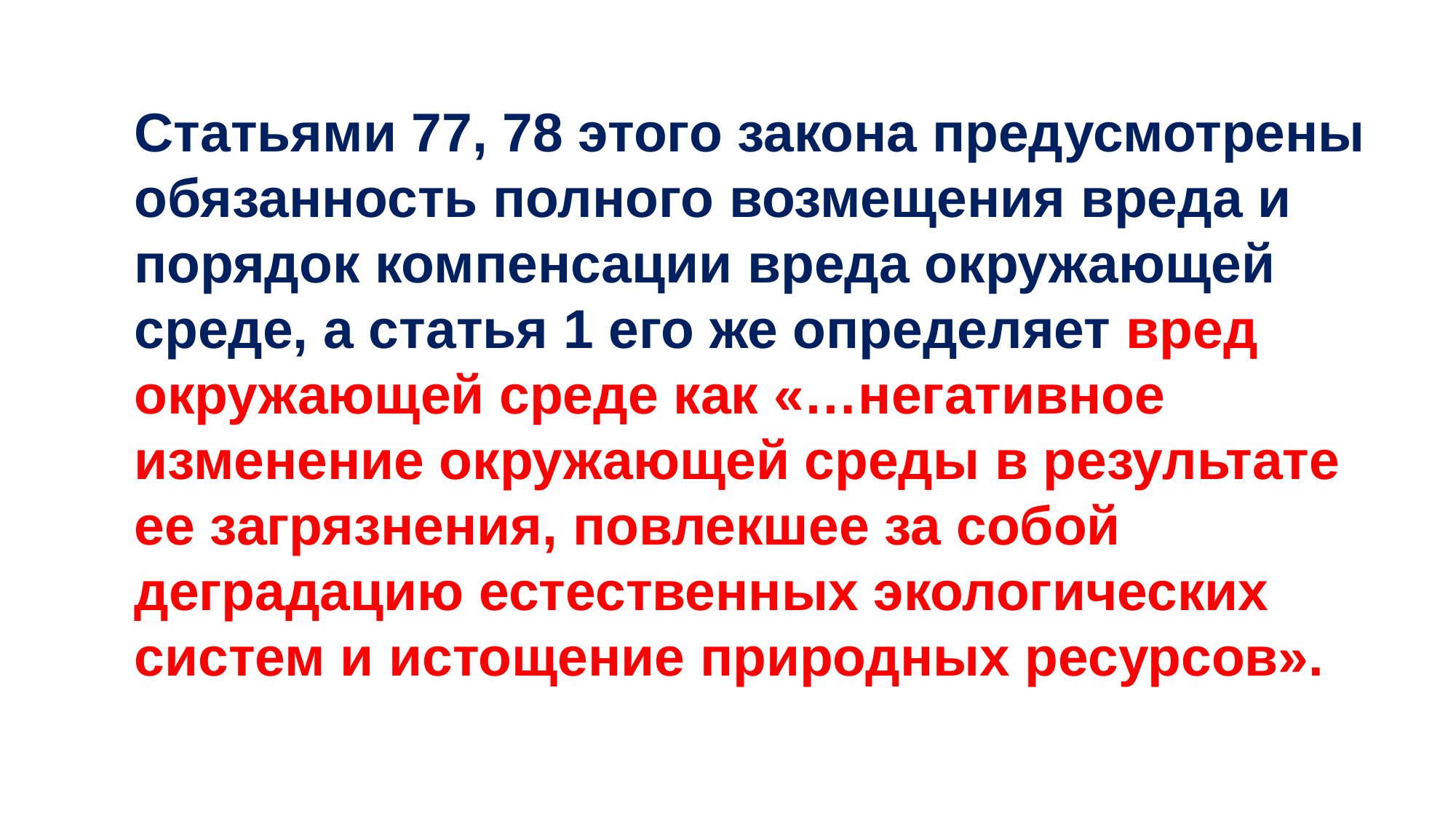

Статьями 77, 78 этого закона предусмотрены обязанность полного возмещения вреда и порядок компенсации вреда окружающей среде, а статья 1 его же определяет вред окружающей среде как «…негативное изменение окружающей среды в результате ее загрязнения, повлекшее за собой деградацию естественных экологических систем и истощение природных ресурсов».